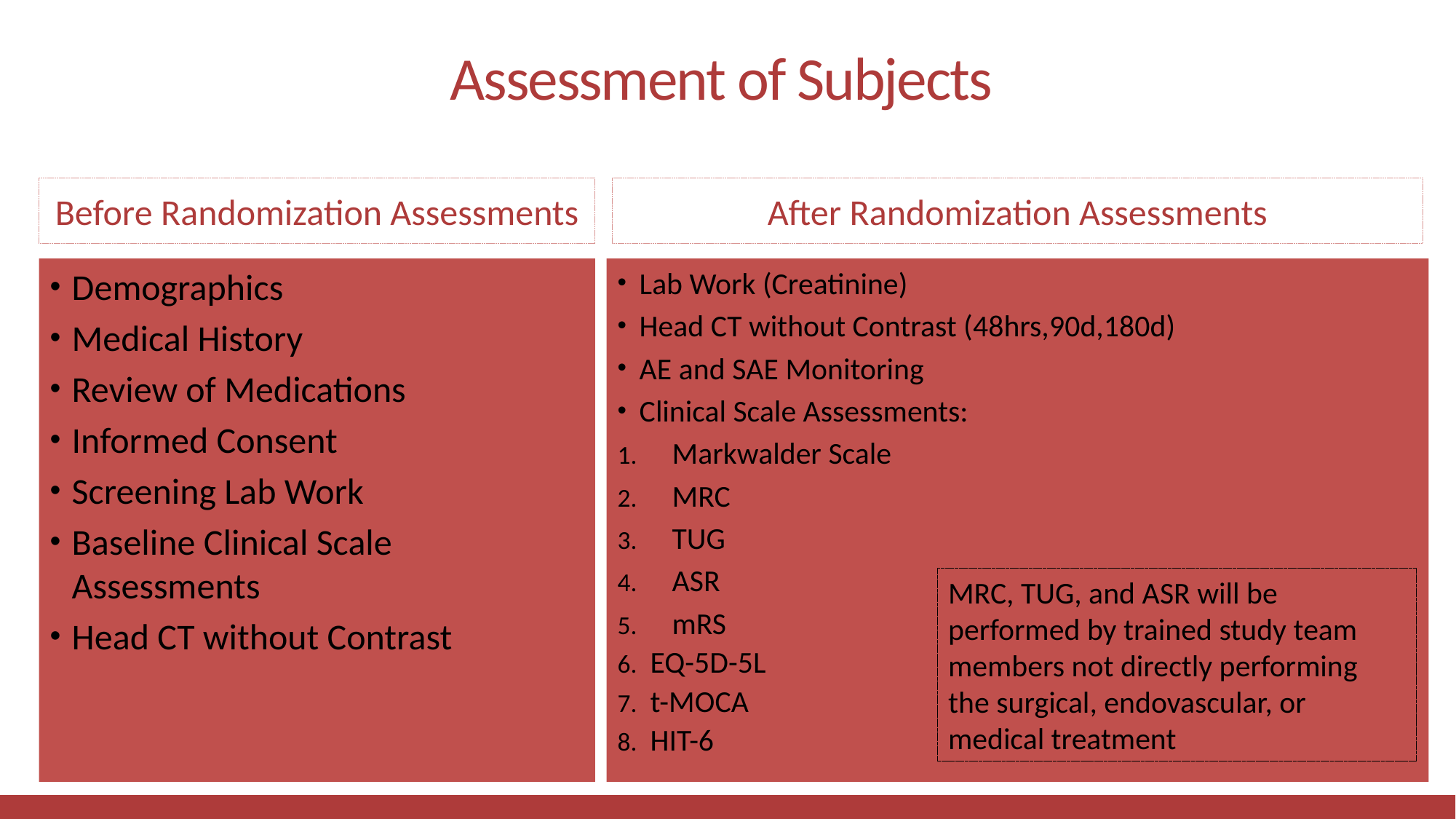

# Assessment of Subjects
Before Randomization Assessments
After Randomization Assessments
Lab Work (Creatinine)
Head CT without Contrast (48hrs,90d,180d)
AE and SAE Monitoring
Clinical Scale Assessments:
Markwalder Scale
MRC
TUG
ASR
mRS
EQ-5D-5L
t-MOCA
HIT-6
Demographics
Medical History
Review of Medications
Informed Consent
Screening Lab Work
Baseline Clinical Scale Assessments
Head CT without Contrast
MRC, TUG, and ASR will be performed by trained study team members not directly performing the surgical, endovascular, or medical treatment